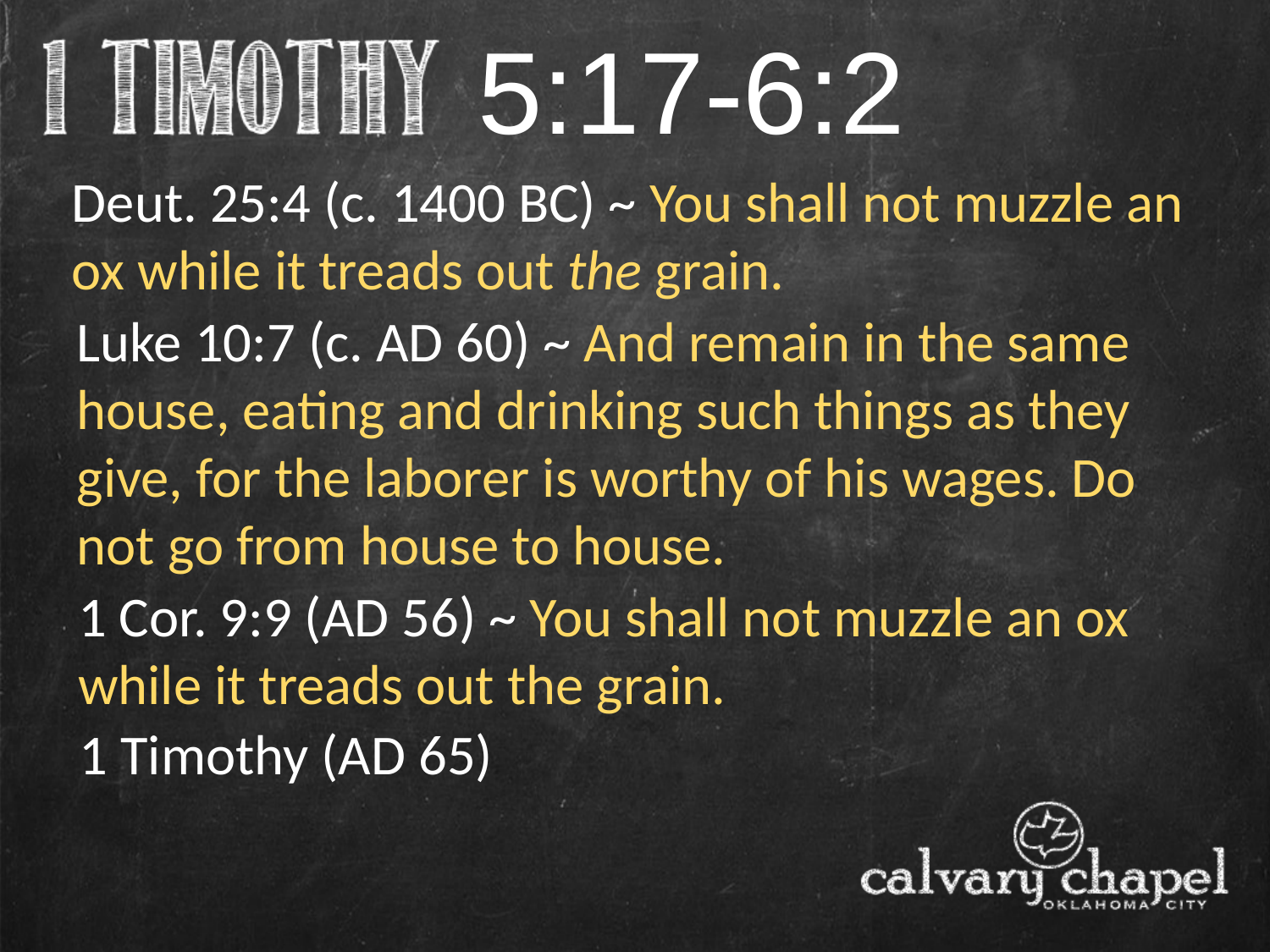

5:17-6:2
Deut. 25:4 (c. 1400 BC) ~ You shall not muzzle an ox while it treads out the grain.
Luke 10:7 (c. AD 60) ~ And remain in the same house, eating and drinking such things as they give, for the laborer is worthy of his wages. Do not go from house to house.
1 Cor. 9:9 (AD 56) ~ You shall not muzzle an ox while it treads out the grain.
1 Timothy (AD 65)